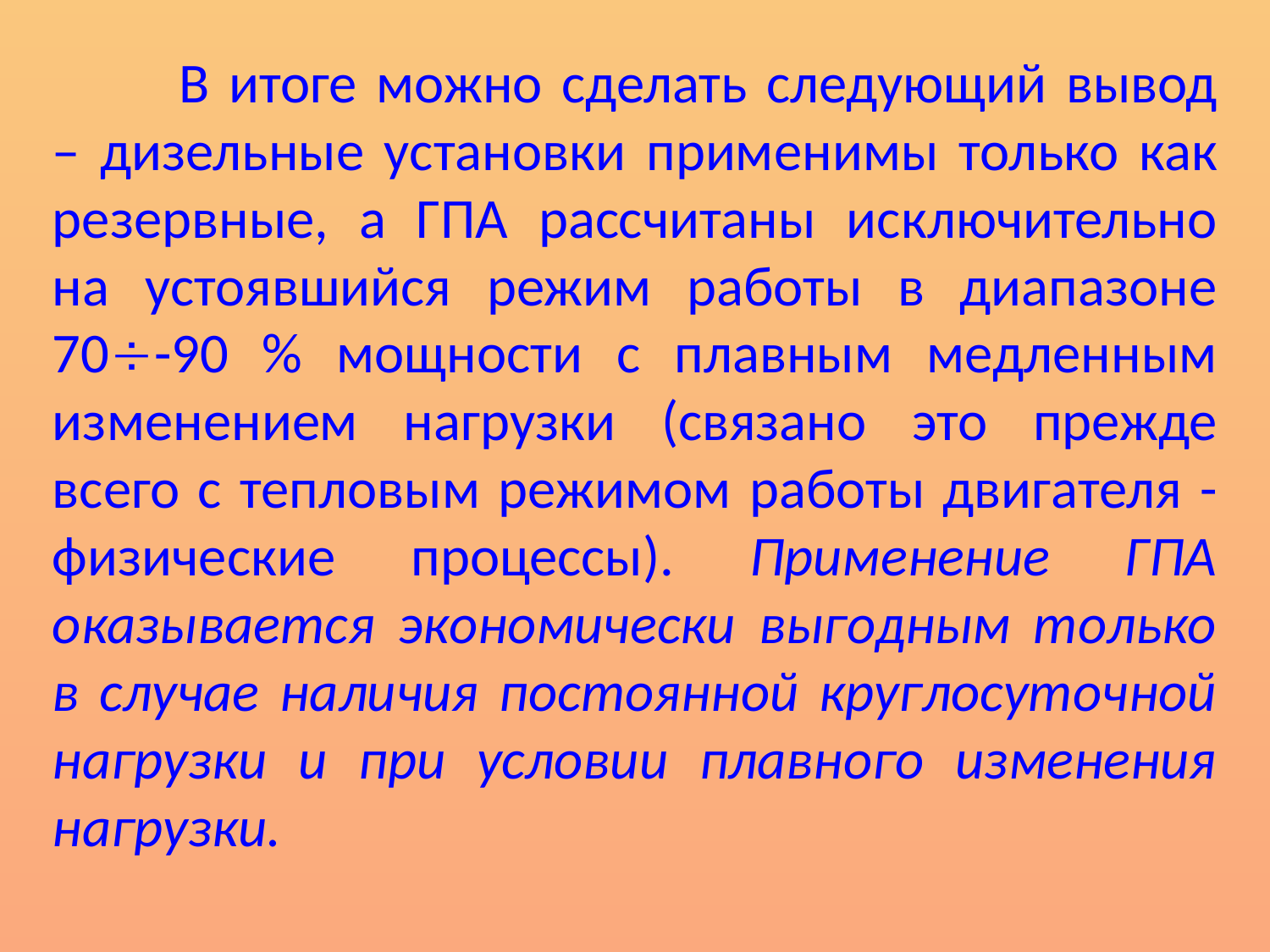

В итоге можно сделать следующий вывод – дизельные установки применимы только как резервные, а ГПА рассчитаны исключительно на устоявшийся режим работы в диапазоне 70÷-90 % мощности с плавным медленным изменением нагрузки (связано это прежде всего с тепловым режимом работы двигателя - физические процессы). Применение ГПА оказывается экономически выгодным только в случае наличия постоянной круглосуточной нагрузки и при условии плавного изменения нагрузки.